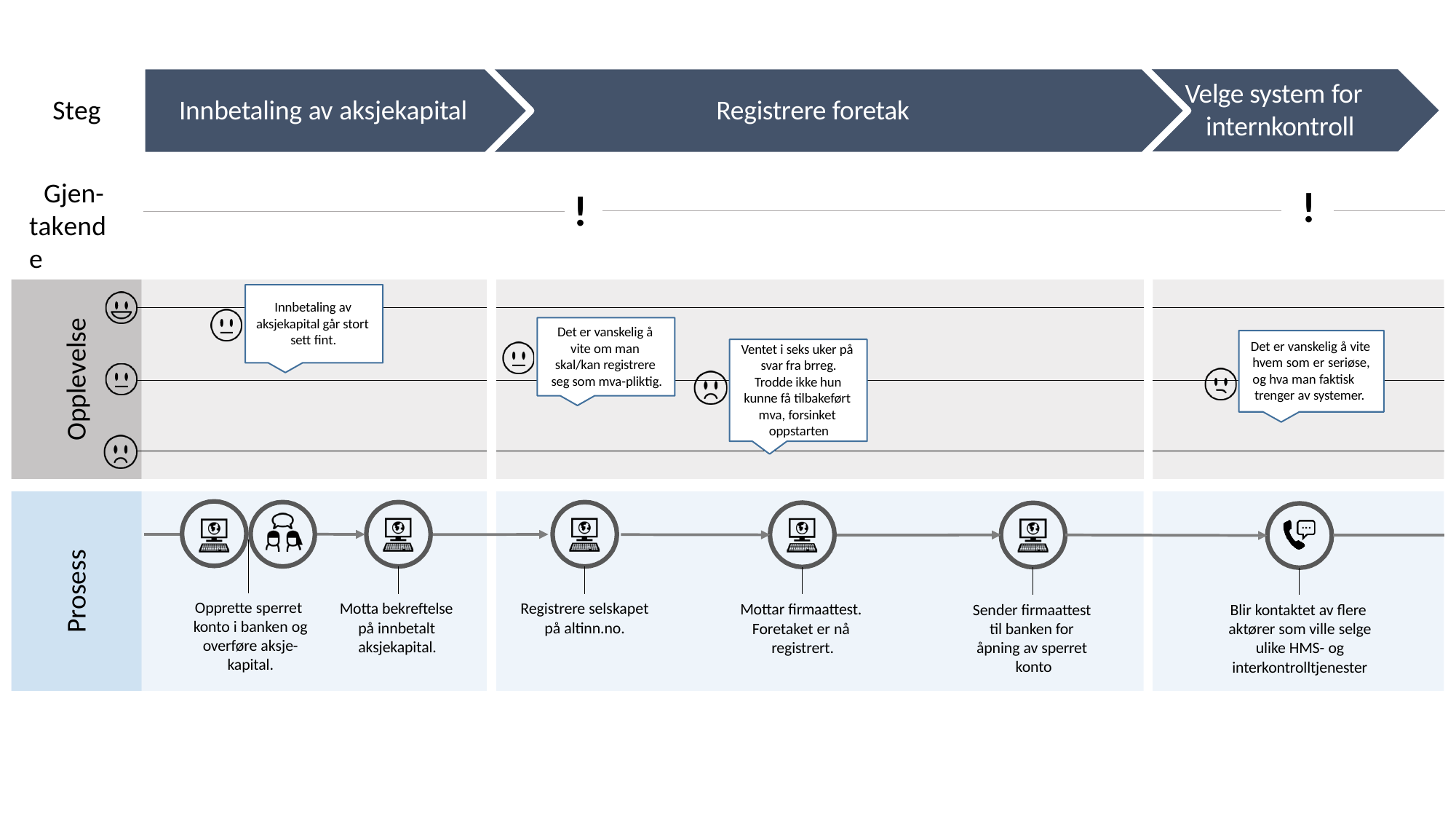

# Velge system for  internkontroll
Steg
Innbetaling av aksjekapital
Registrere foretak

Gjen-  takende
!
!

Innbetaling av

aksjekapital går stort  sett fint.
Opplevelse

Det er vanskelig å  vite om man  skal/kan registrere  seg som mva-pliktig.

Det er vanskelig å vite  hvem som er seriøse,  og hva man faktisk

Ventet i seks uker på  svar fra brreg.
Trodde ikke hun
trenger av systemer.
kunne få tilbakeført  mva, forsinket  oppstarten

Prosess
Opprette sperret  konto i banken og  overføre aksje-  kapital.
Motta bekreftelse  på innbetalt  aksjekapital.
Registrere selskapet
på altinn.no.
Mottar firmaattest.  Foretaket er nå  registrert.
Sender firmaattest  til banken for  åpning av sperret  konto
Blir kontaktet av flere  aktører som ville selge  ulike HMS- og  interkontrolltjenester